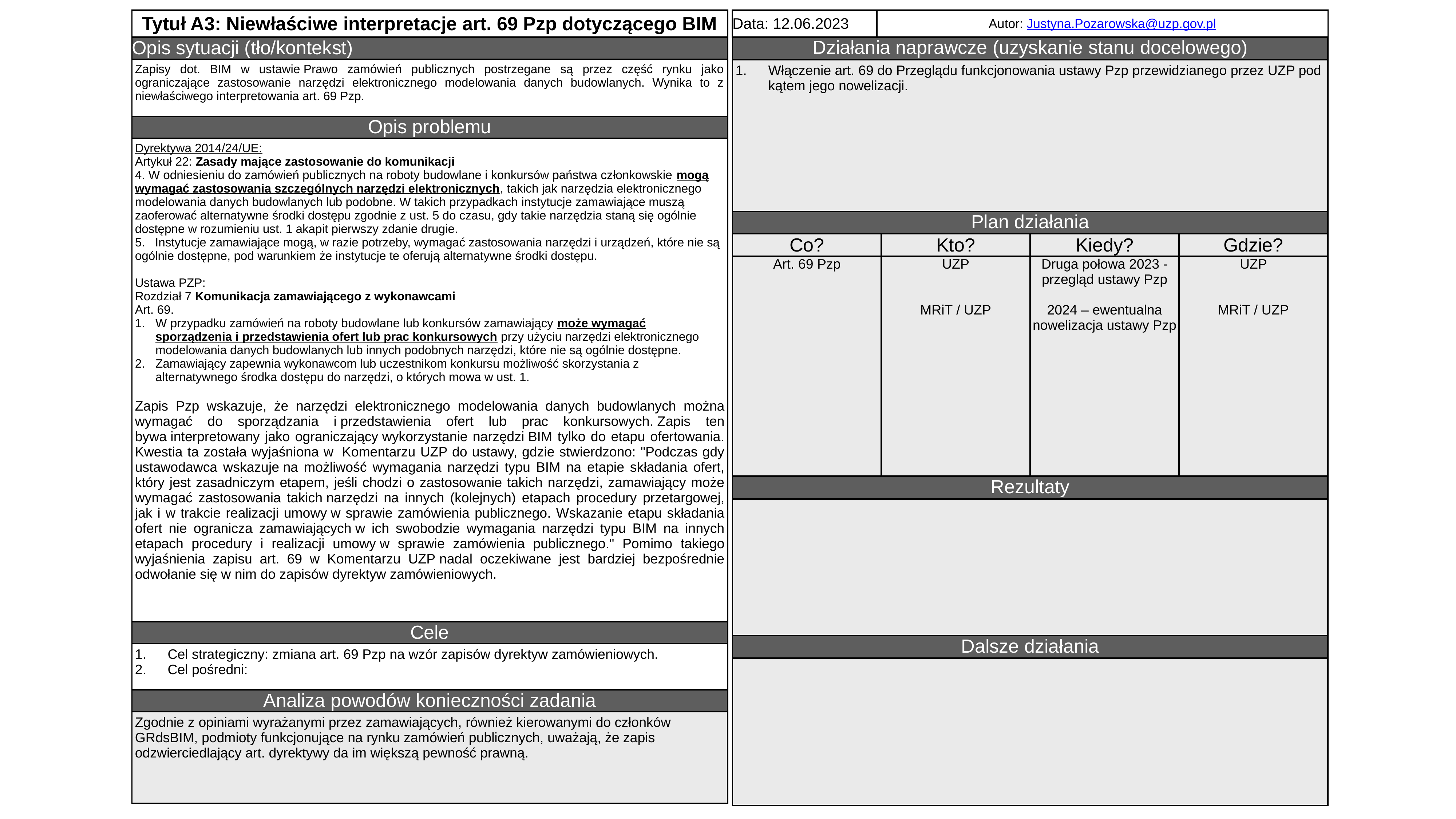

| Tytuł A3: Niewłaściwe interpretacje art. 69 Pzp dotyczącego BIM |
| --- |
| Data: 12.06.2023 | Autor: Justyna.Pozarowska@uzp.gov.pl |
| --- | --- |
| Działania naprawcze (uzyskanie stanu docelowego) |  |  |  |
| --- | --- | --- | --- |
| Włączenie art. 69 do Przeglądu funkcjonowania ustawy Pzp przewidzianego przez UZP pod kątem jego nowelizacji. |  |  |  |
| Plan działania |  |  |  |
| Co? | Kto? | Kiedy? | Gdzie? |
| Art. 69 Pzp | UZP MRiT / UZP | Druga połowa 2023 - przegląd ustawy Pzp 2024 – ewentualna nowelizacja ustawy Pzp | UZP MRiT / UZP |
| Rezultaty |  |  |  |
|  |  |  |  |
| Dalsze działania |  |  |  |
|  |  |  |  |
| Opis sytuacji (tło/kontekst) |
| --- |
| Zapisy dot. BIM w ustawie Prawo zamówień publicznych postrzegane są przez część rynku jako ograniczające zastosowanie narzędzi elektronicznego modelowania danych budowlanych. Wynika to z niewłaściwego interpretowania art. 69 Pzp. |
| Opis problemu |
| Dyrektywa 2014/24/UE: Artykuł 22: Zasady mające zastosowanie do komunikacji 4. W odniesieniu do zamówień publicznych na roboty budowlane i konkursów państwa członkowskie mogą wymagać zastosowania szczególnych narzędzi elektronicznych, takich jak narzędzia elektronicznego modelowania danych budowlanych lub podobne. W takich przypadkach instytucje zamawiające muszą zaoferować alternatywne środki dostępu zgodnie z ust. 5 do czasu, gdy takie narzędzia staną się ogólnie dostępne w rozumieniu ust. 1 akapit pierwszy zdanie drugie. 5.   Instytucje zamawiające mogą, w razie potrzeby, wymagać zastosowania narzędzi i urządzeń, które nie są ogólnie dostępne, pod warunkiem że instytucje te oferują alternatywne środki dostępu. Ustawa PZP: Rozdział 7 Komunikacja zamawiającego z wykonawcami Art. 69. W przypadku zamówień na roboty budowlane lub konkursów zamawiający może wymagać sporządzenia i przedstawienia ofert lub prac konkursowych przy użyciu narzędzi elektronicznego modelowania danych budowlanych lub innych podobnych narzędzi, które nie są ogólnie dostępne. Zamawiający zapewnia wykonawcom lub uczestnikom konkursu możliwość skorzystania z alternatywnego środka dostępu do narzędzi, o których mowa w ust. 1. Zapis Pzp wskazuje, że narzędzi elektronicznego modelowania danych budowlanych można wymagać do sporządzania i przedstawienia ofert lub prac konkursowych. Zapis ten bywa interpretowany jako ograniczający wykorzystanie narzędzi BIM tylko do etapu ofertowania. Kwestia ta została wyjaśniona w  Komentarzu UZP do ustawy, gdzie stwierdzono: "Podczas gdy ustawodawca wskazuje na możliwość wymagania narzędzi typu BIM na etapie składania ofert, który jest zasadniczym etapem, jeśli chodzi o zastosowanie takich narzędzi, zamawiający może wymagać zastosowania takich narzędzi na innych (kolejnych) etapach procedury przetargowej, jak i w trakcie realizacji umowy w sprawie zamówienia publicznego. Wskazanie etapu składania ofert nie ogranicza zamawiających w ich swobodzie wymagania narzędzi typu BIM na innych etapach procedury i realizacji umowy w sprawie zamówienia publicznego." Pomimo takiego wyjaśnienia zapisu art. 69 w Komentarzu UZP nadal oczekiwane jest bardziej bezpośrednie odwołanie się w nim do zapisów dyrektyw zamówieniowych. |
| Cele |
| Cel strategiczny: zmiana art. 69 Pzp na wzór zapisów dyrektyw zamówieniowych.  Cel pośredni: |
| Analiza powodów konieczności zadania |
| Zgodnie z opiniami wyrażanymi przez zamawiających, również kierowanymi do członków GRdsBIM, podmioty funkcjonujące na rynku zamówień publicznych, uważają, że zapis odzwierciedlający art. dyrektywy da im większą pewność prawną. |